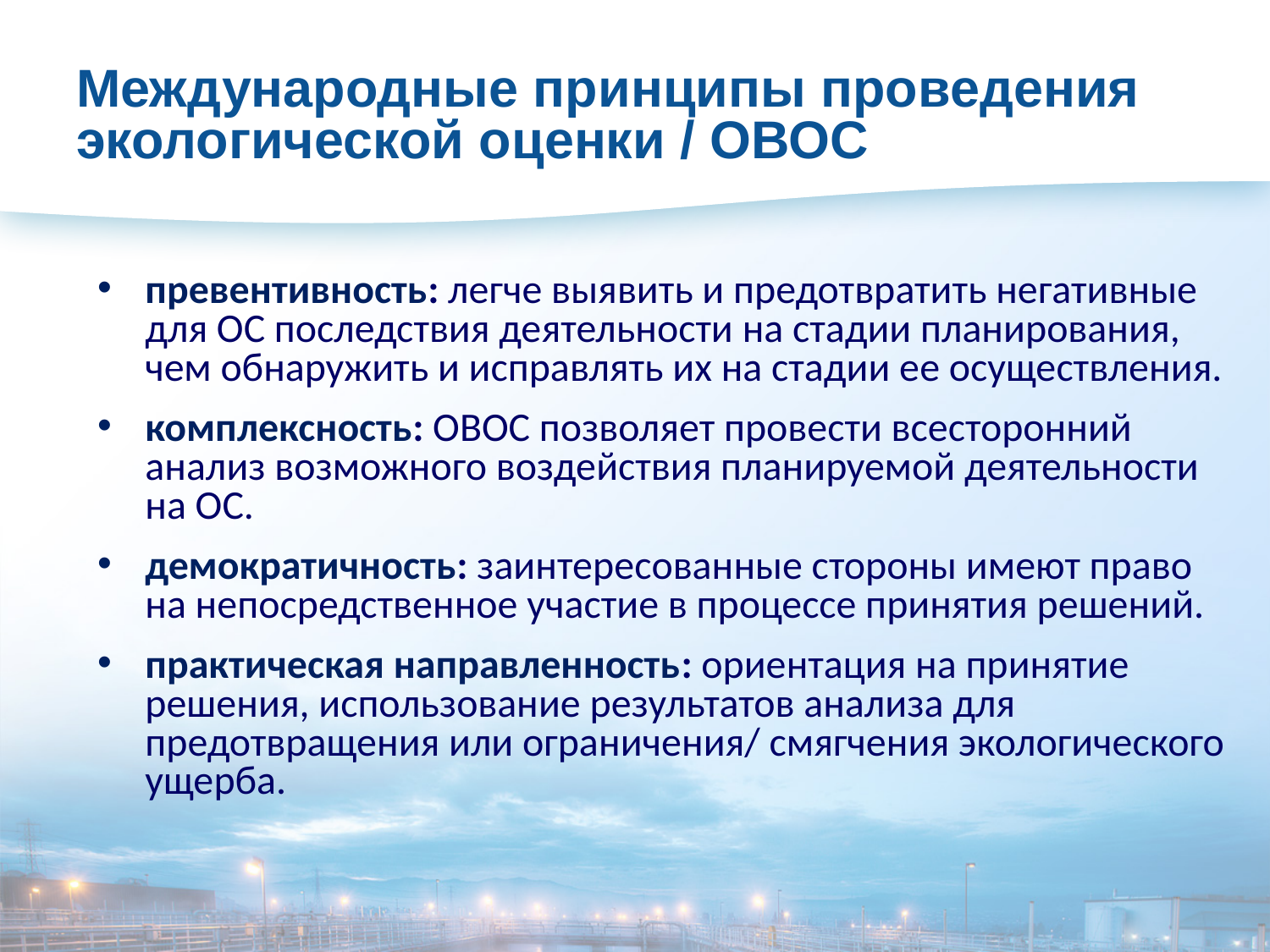

# Международные принципы проведения экологической оценки / ОВОС
превентивность: легче выявить и предотвратить негативные для ОС последствия деятельности на стадии планирования, чем обнаружить и исправлять их на стадии ее осуществления.
комплексность: ОВОС позволяет провести всесторонний анализ возможного воздействия планируемой деятельности на ОС.
демократичность: заинтересованные стороны имеют право на непосредственное участие в процессе принятия решений.
практическая направленность: ориентация на принятие решения, использование результатов анализа для предотвращения или ограничения/ смягчения экологического ущерба.